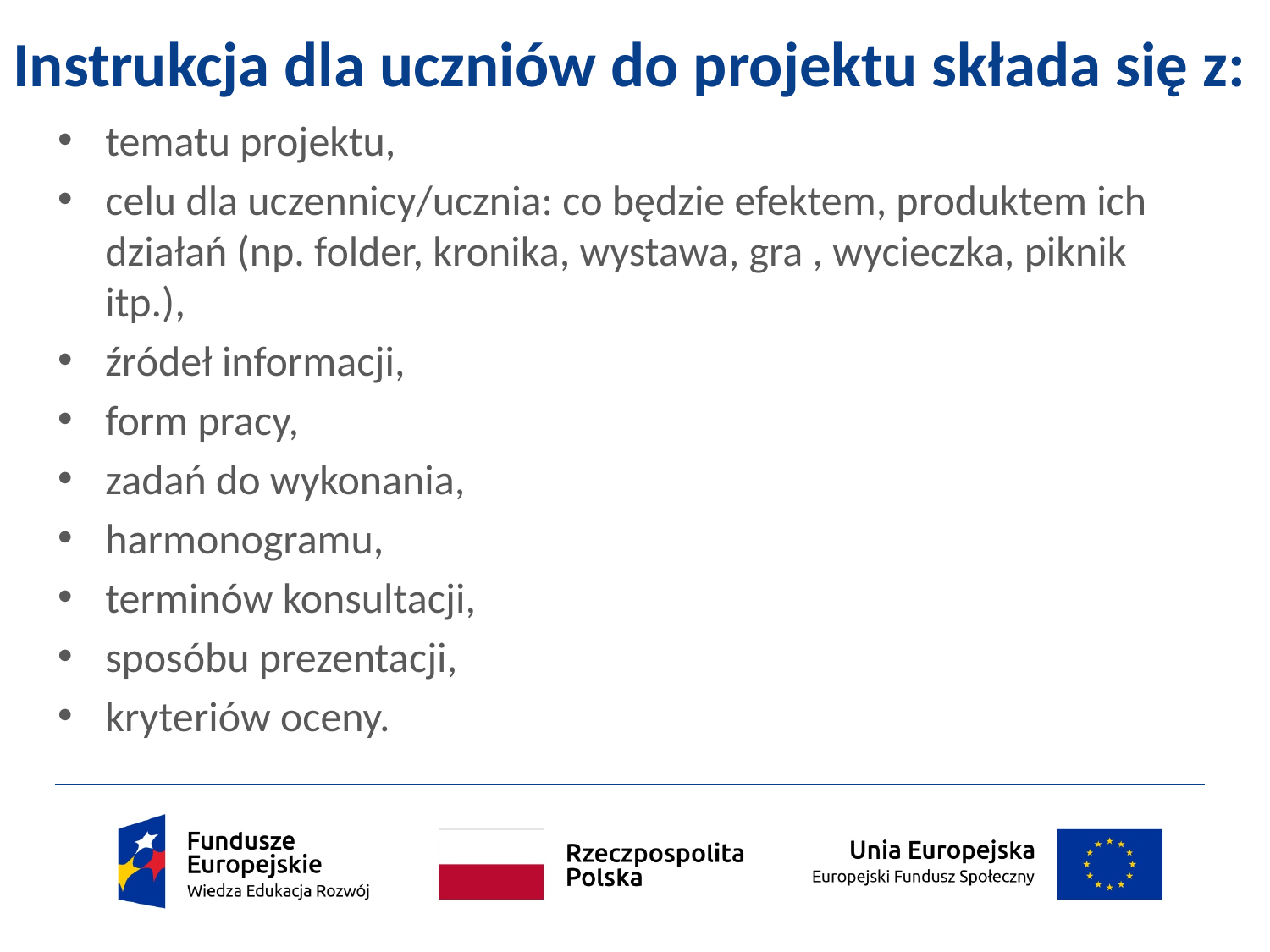

# Instrukcja dla uczniów do projektu składa się z:
tematu projektu,
celu dla uczennicy/ucznia: co będzie efektem, produktem ich działań (np. folder, kronika, wystawa, gra , wycieczka, piknik itp.),
źródeł informacji,
form pracy,
zadań do wykonania,
harmonogramu,
terminów konsultacji,
sposóbu prezentacji,
kryteriów oceny.